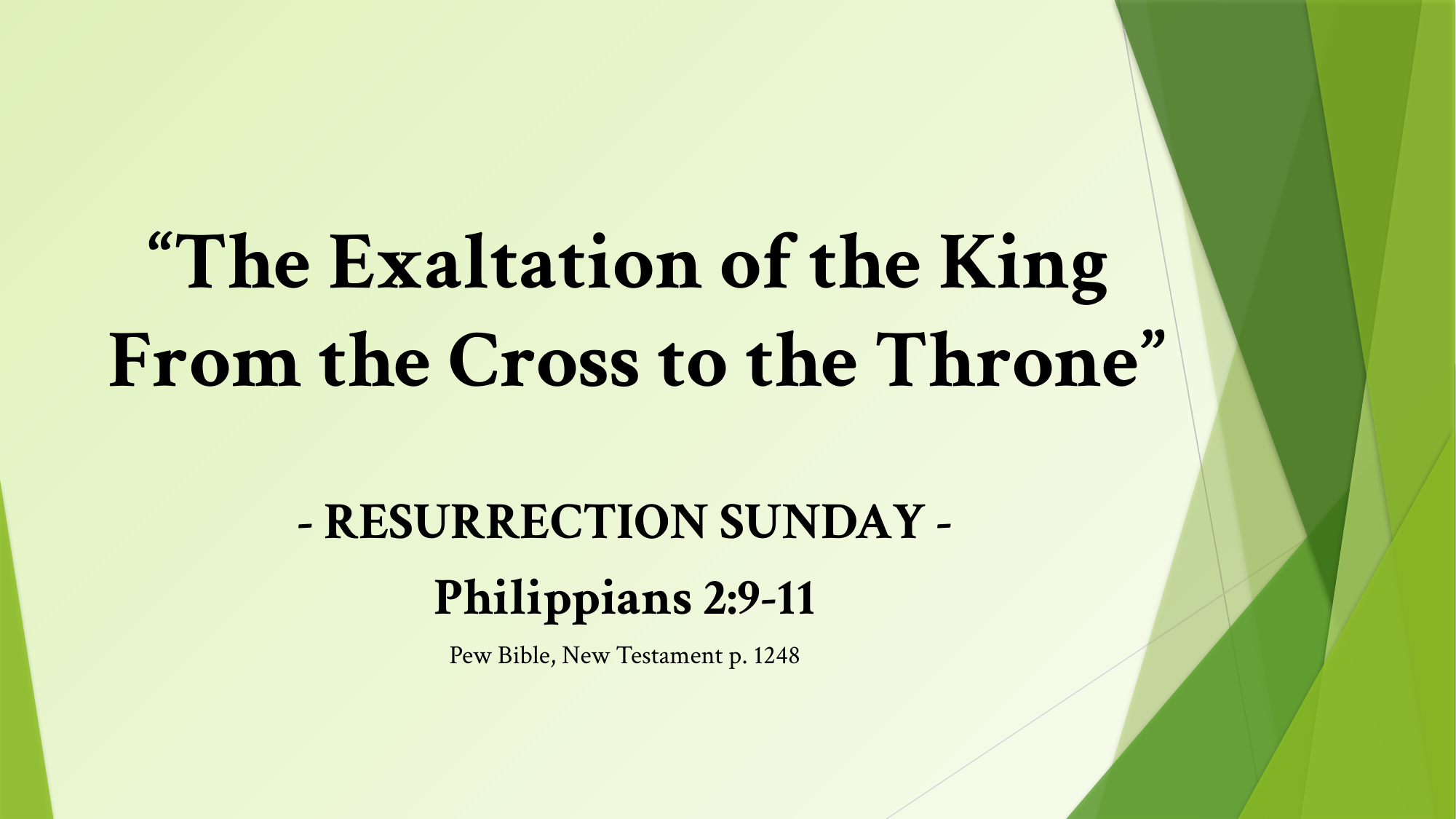

# “The Exaltation of the King From the Cross to the Throne”
- Resurrection Sunday -
Philippians 2:9-11
Pew Bible, New Testament p. 1248